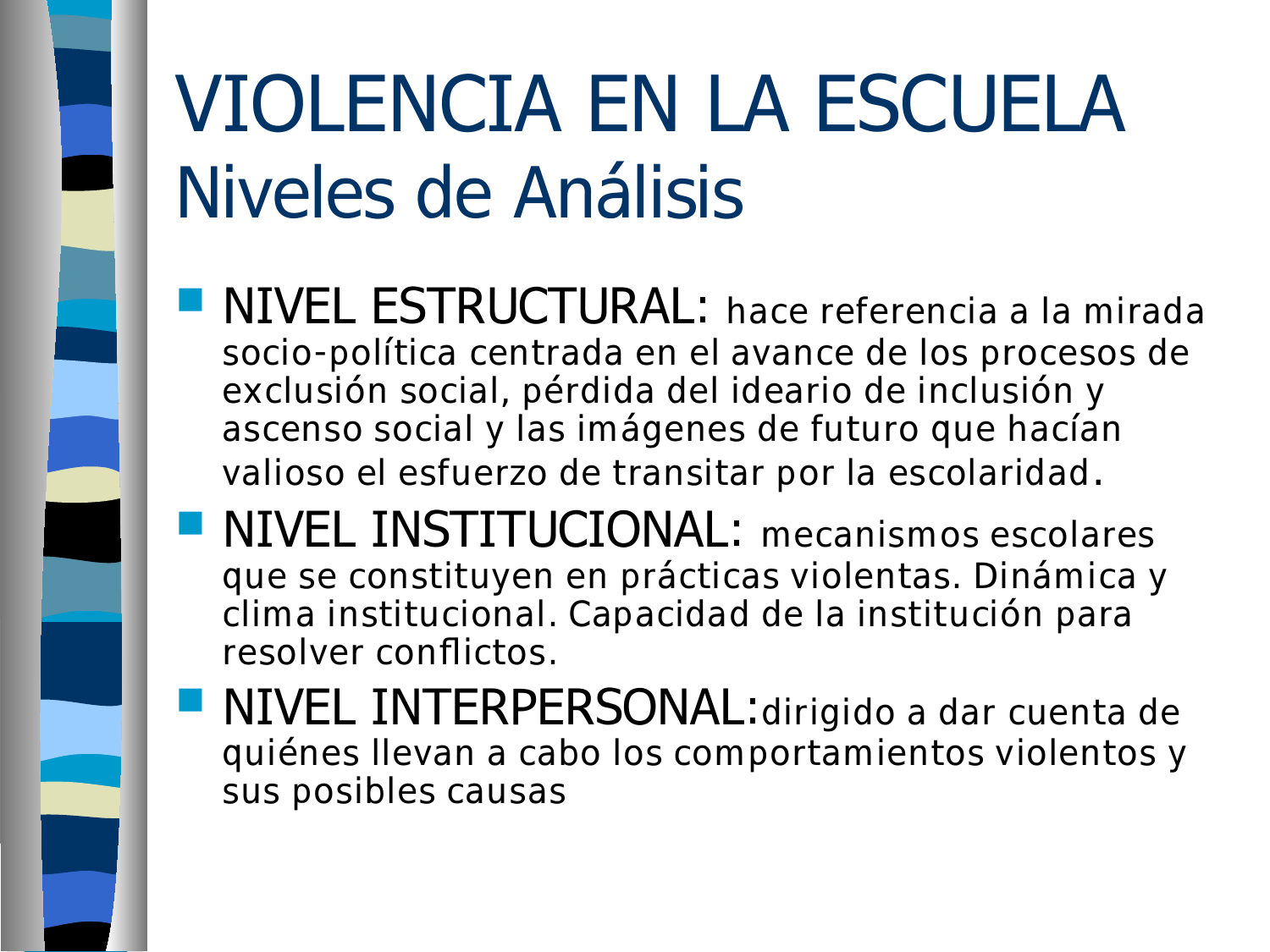

# VIOLENCIA EN LA ESCUELA Niveles de Análisis
NIVEL ESTRUCTURAL: hace referencia a la mirada socio-política centrada en el avance de los procesos de exclusión social, pérdida del ideario de inclusión y ascenso social y las imágenes de futuro que hacían valioso el esfuerzo de transitar por la escolaridad.
NIVEL INSTITUCIONAL: mecanismos escolares que se constituyen en prácticas violentas. Dinámica y clima institucional. Capacidad de la institución para resolver conflictos.
NIVEL INTERPERSONAL:dirigido a dar cuenta de quiénes llevan a cabo los comportamientos violentos y sus posibles causas